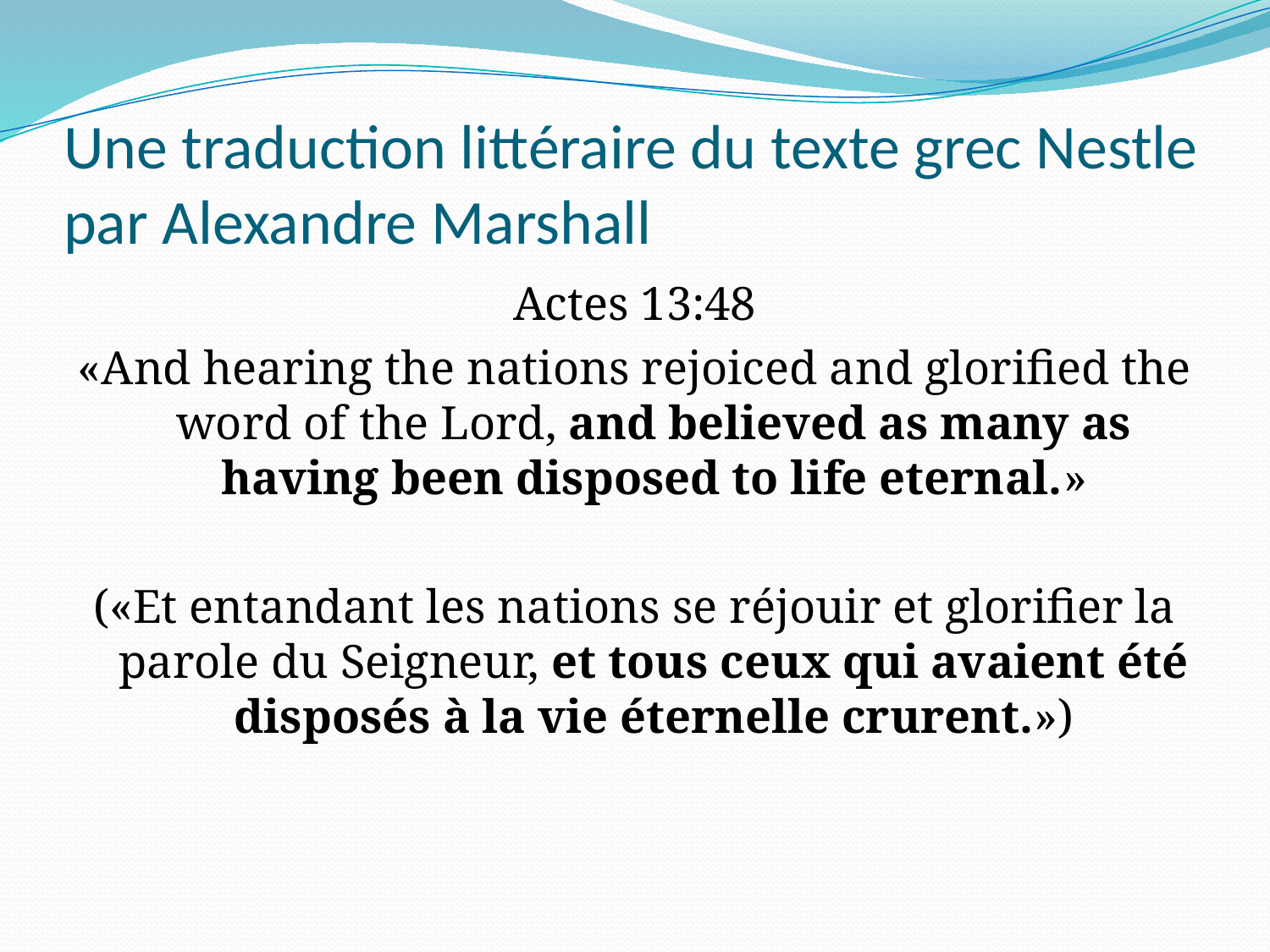

# Une traduction littéraire du texte grec Nestle par Alexandre Marshall
Actes 13:48
«And hearing the nations rejoiced and glorified the word of the Lord, and believed as many as having been disposed to life eternal.»

(«Et entandant les nations se réjouir et glorifier la parole du Seigneur, et tous ceux qui avaient été disposés à la vie éternelle crurent.»)